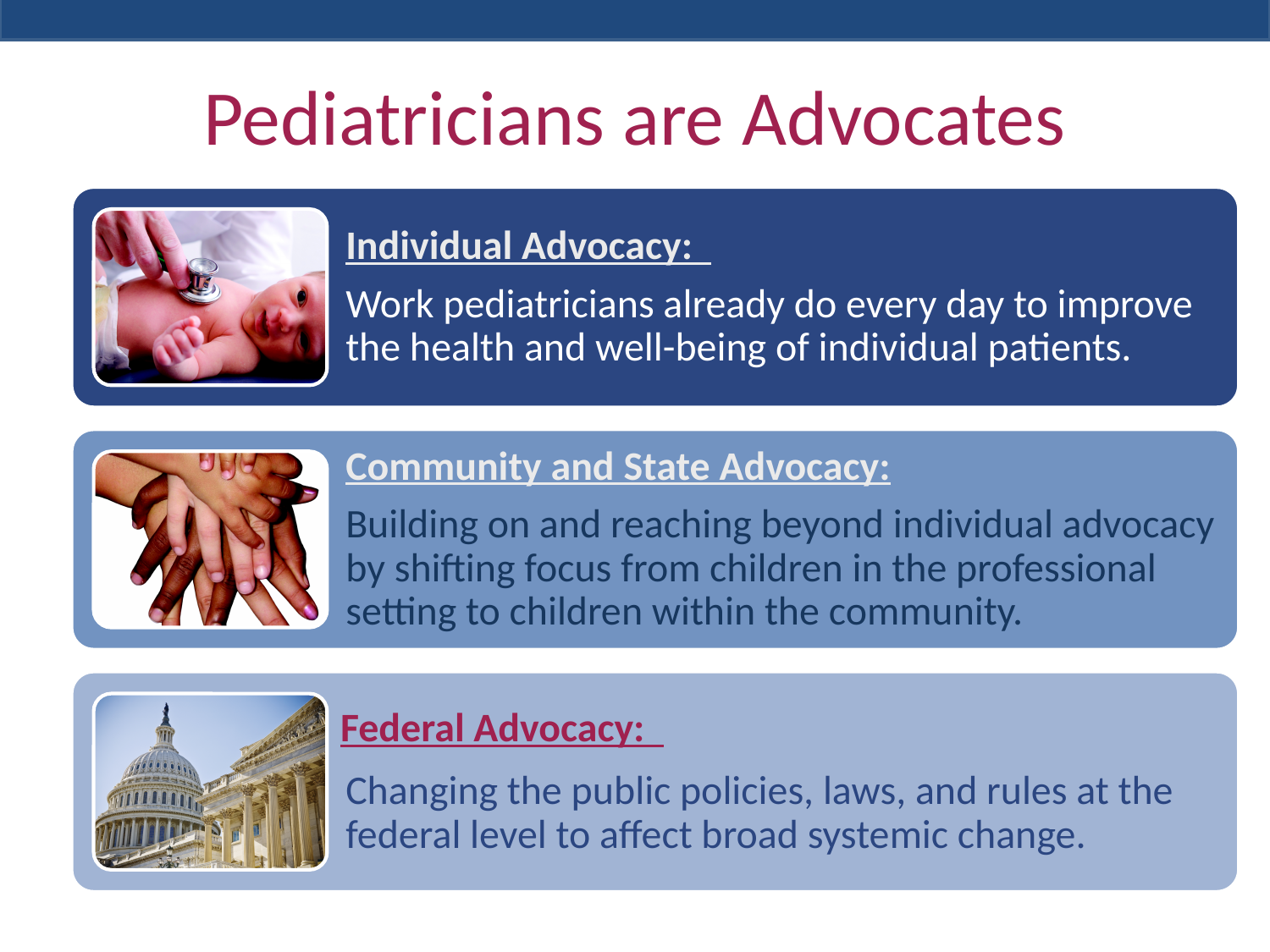

# Pediatricians are Advocates
Individual Advocacy:
Work pediatricians already do every day to improve the health and well-being of individual patients.
Community and State Advocacy:
Building on and reaching beyond individual advocacy by shifting focus from children in the professional setting to children within the community.

Changing the public policies, laws, and rules at the federal level to affect broad systemic change.

Federal Advocacy: